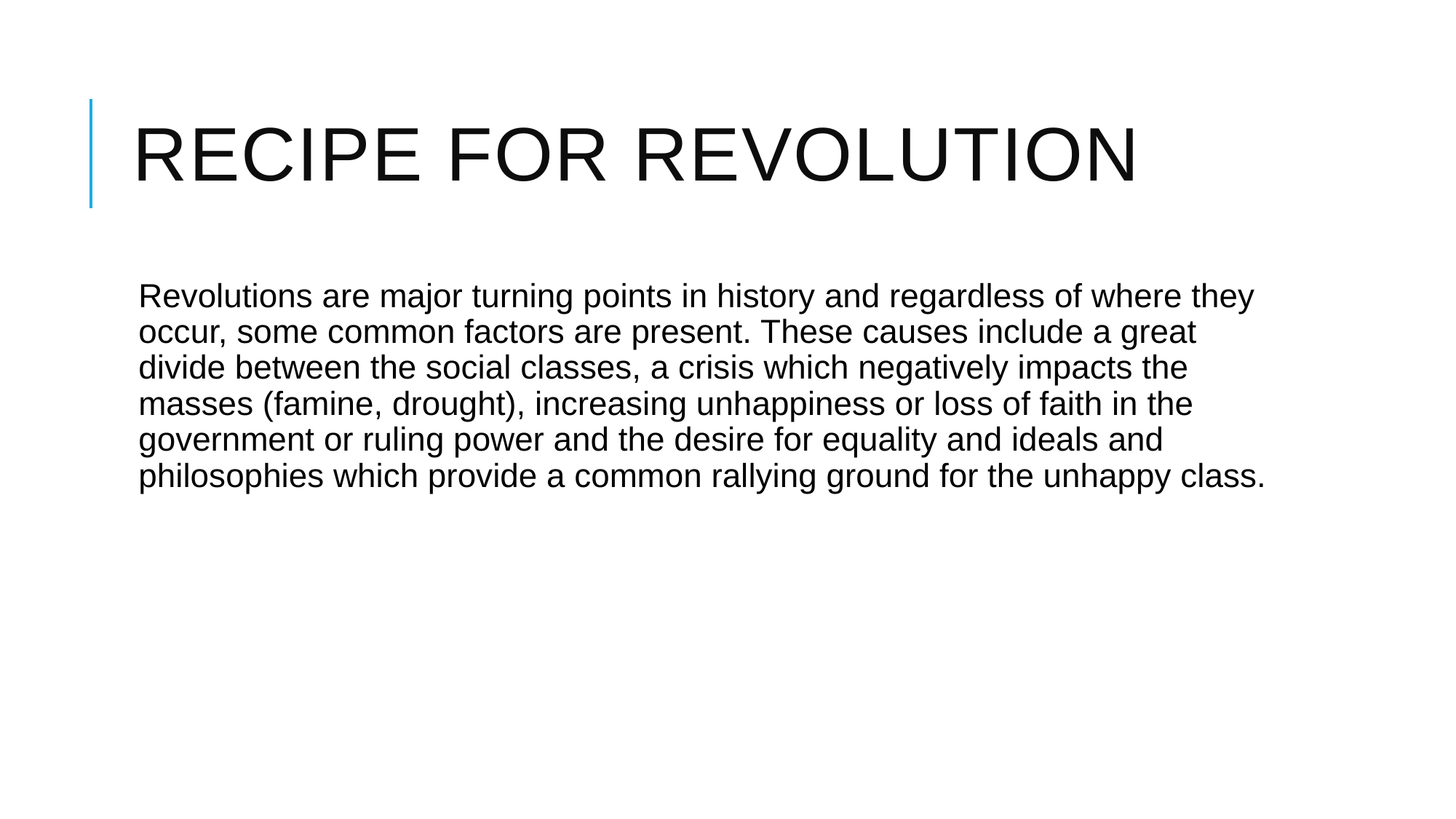

# Recipe for Revolution
Revolutions are major turning points in history and regardless of where they occur, some common factors are present. These causes include a great divide between the social classes, a crisis which negatively impacts the masses (famine, drought), increasing unhappiness or loss of faith in the government or ruling power and the desire for equality and ideals and philosophies which provide a common rallying ground for the unhappy class.